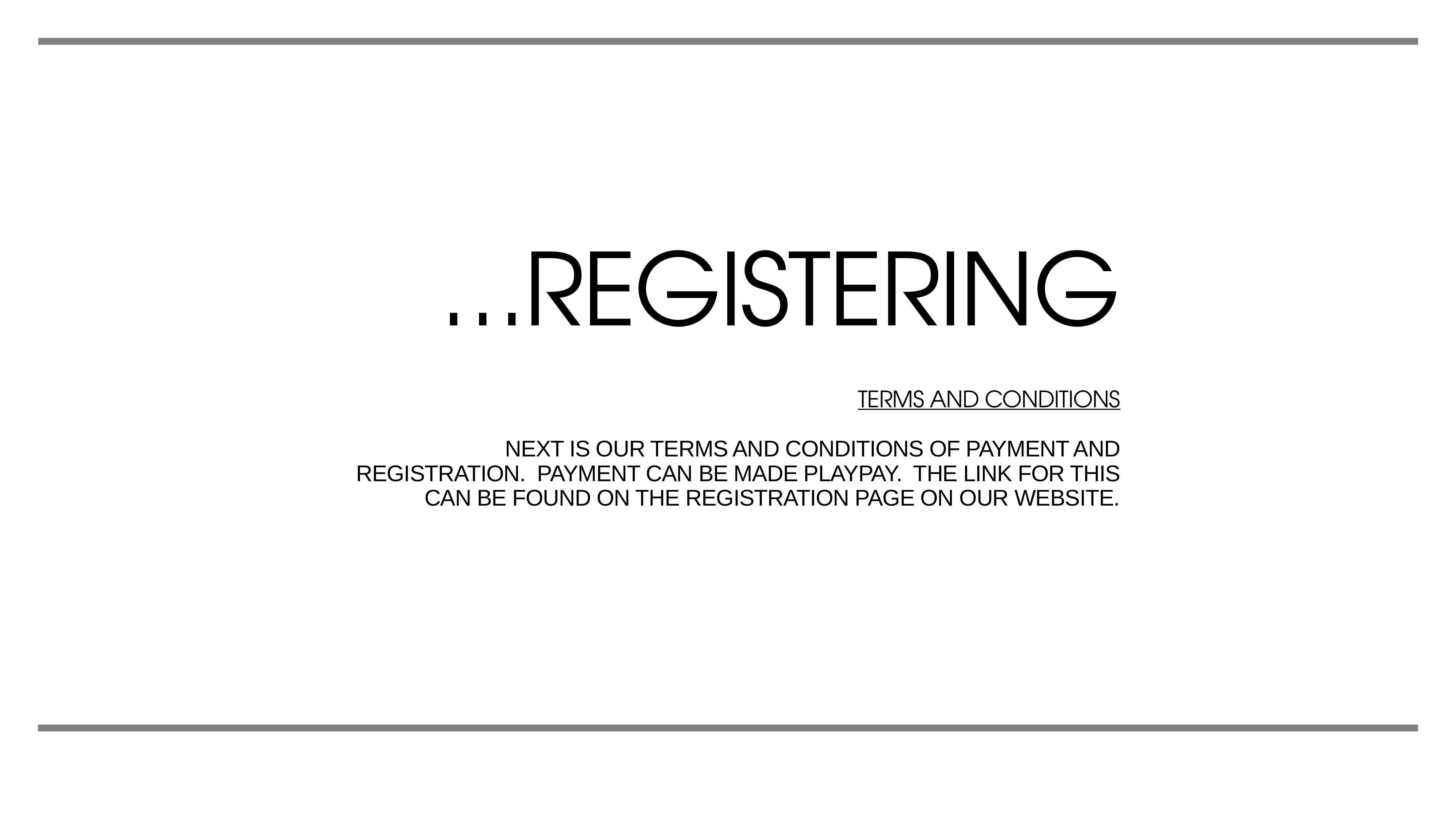

# …Registering

Terms and Conditions

Next is our terms and conditions of payment and registration.  Payment can be made PlayPay.  The link for this can be found on the registration page on our website.